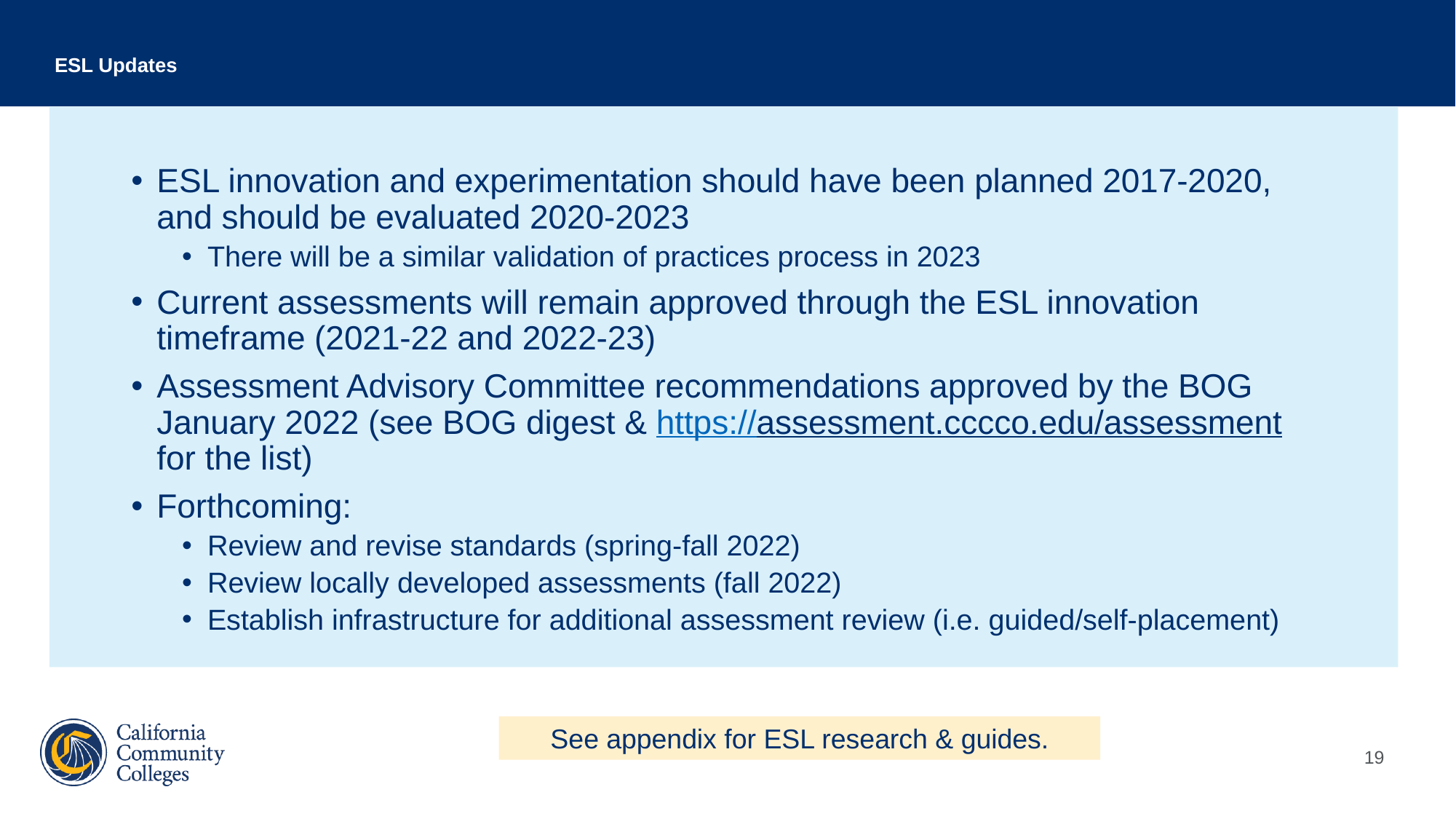

# ESL Updates

ESL innovation and experimentation should have been planned 2017-2020, and should be evaluated 2020-2023
There will be a similar validation of practices process in 2023
Current assessments will remain approved through the ESL innovation timeframe (2021-22 and 2022-23)
Assessment Advisory Committee recommendations approved by the BOG January 2022 (see BOG digest & https://assessment.cccco.edu/assessment for the list)
Forthcoming:
Review and revise standards (spring-fall 2022)
Review locally developed assessments (fall 2022)
Establish infrastructure for additional assessment review (i.e. guided/self-placement)

See appendix for ESL research & guides.
19